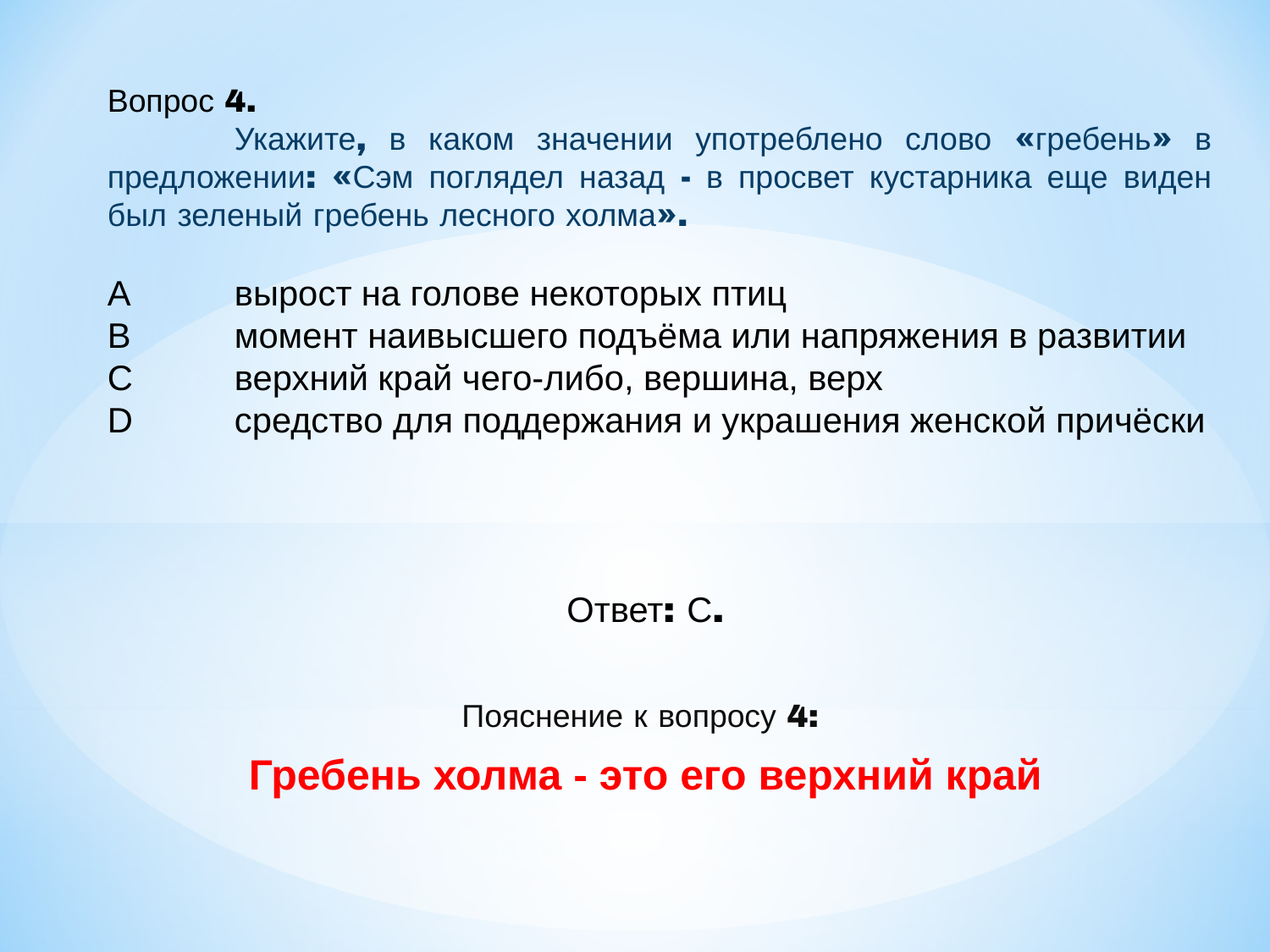

Вопрос 4.
	Укажите, в каком значении употреблено слово «гребень» в предложении: «Сэм поглядел назад - в просвет кустарника еще виден был зеленый гребень лесного холма».

A	вырост на голове некоторых птиц
B	момент наивысшего подъёма или напряжения в развитии
C	верхний край чего-либо, вершина, верх
D	средство для поддержания и украшения женской причёски

#

Ответ: С.

Пояснение к вопросу 4:
Гребень холма - это его верхний край